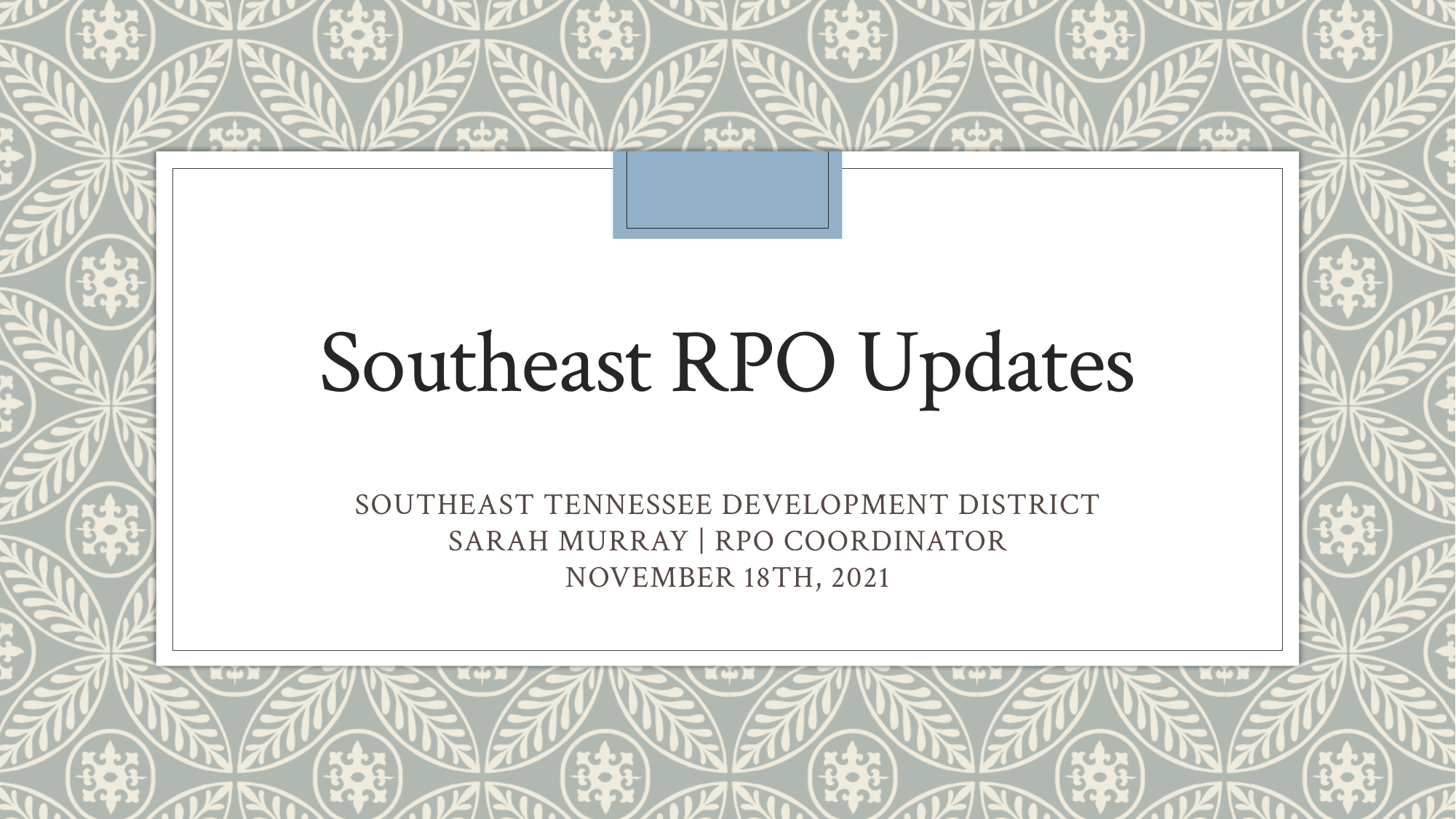

# Southeast RPO Updates
SOUTHEAST TENNESSEE DEVELOPMENT DISTRICT
SARAH MURRAY | RPO COORDINATOR
NOVEMBER 18TH, 2021